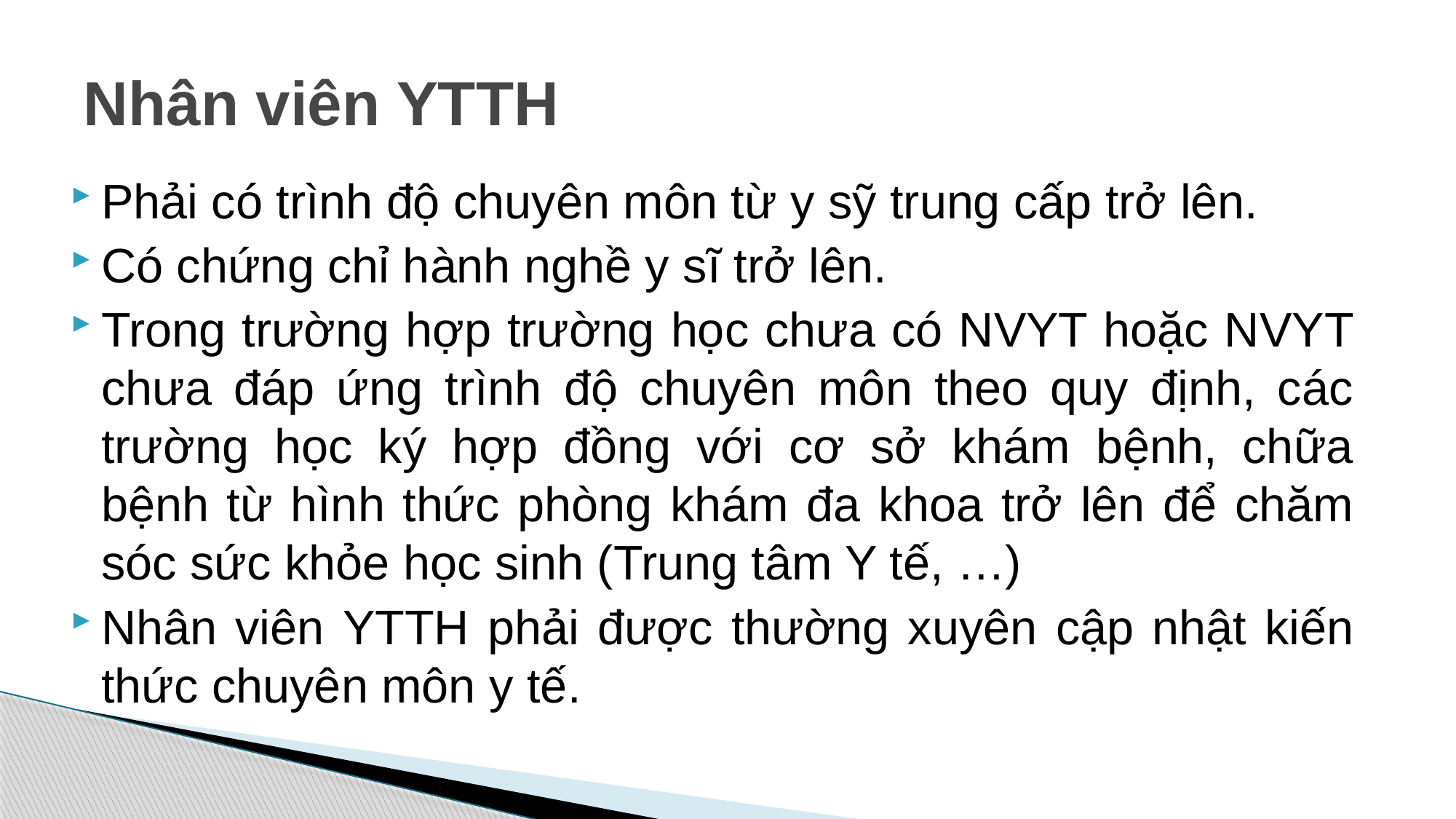

# Nhân viên YTTH
Phải có trình độ chuyên môn từ y sỹ trung cấp trở lên.
Có chứng chỉ hành nghề y sĩ trở lên.
Trong trường hợp trường học chưa có NVYT hoặc NVYT chưa đáp ứng trình độ chuyên môn theo quy định, các trường học ký hợp đồng với cơ sở khám bệnh, chữa bệnh từ hình thức phòng khám đa khoa trở lên để chăm sóc sức khỏe học sinh (Trung tâm Y tế, …)
Nhân viên YTTH phải được thường xuyên cập nhật kiến thức chuyên môn y tế.